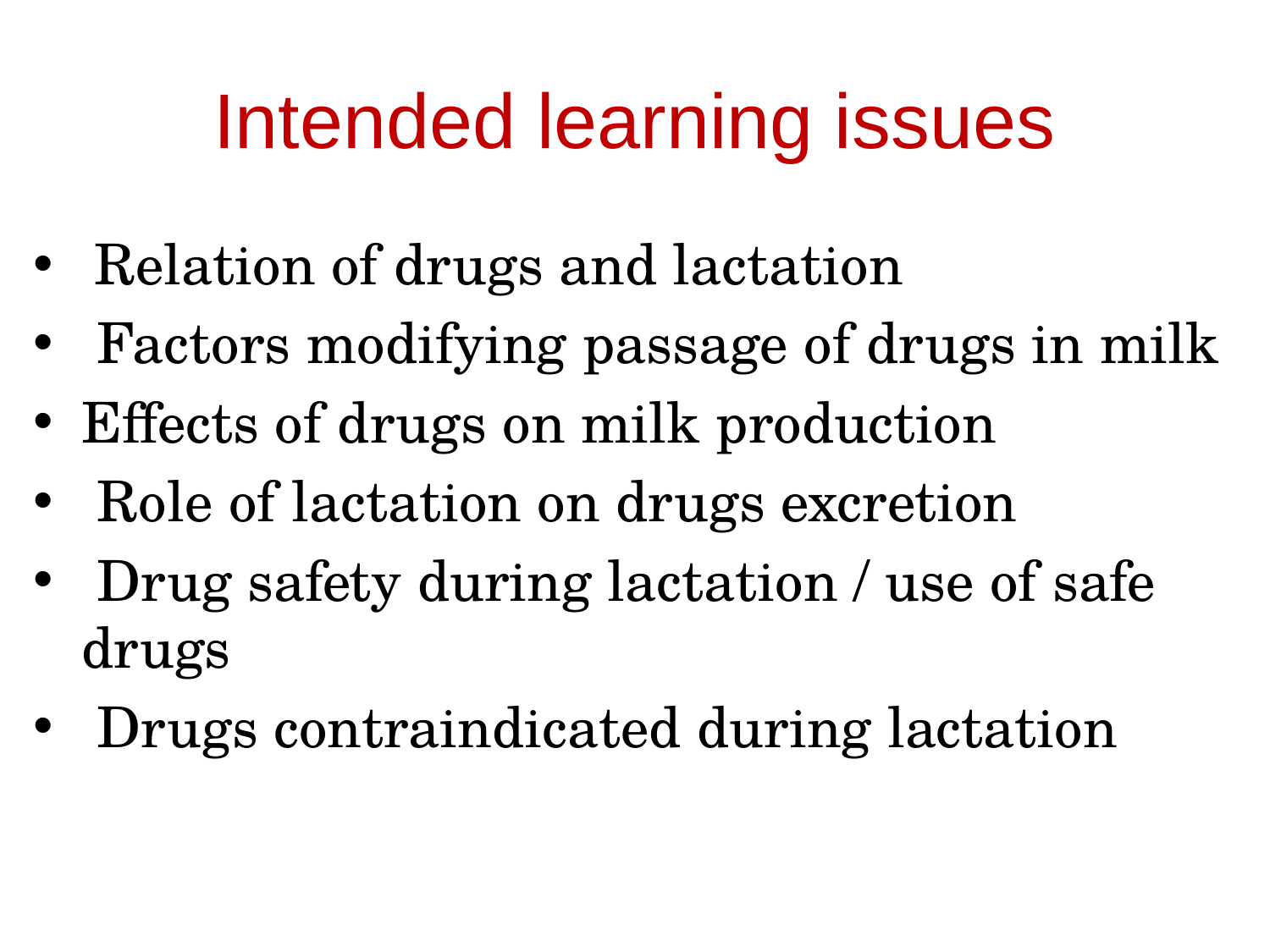

# Intended learning issues
 Relation of drugs and lactation
 Factors modifying passage of drugs in milk
Effects of drugs on milk production
 Role of lactation on drugs excretion
 Drug safety during lactation / use of safe drugs
 Drugs contraindicated during lactation